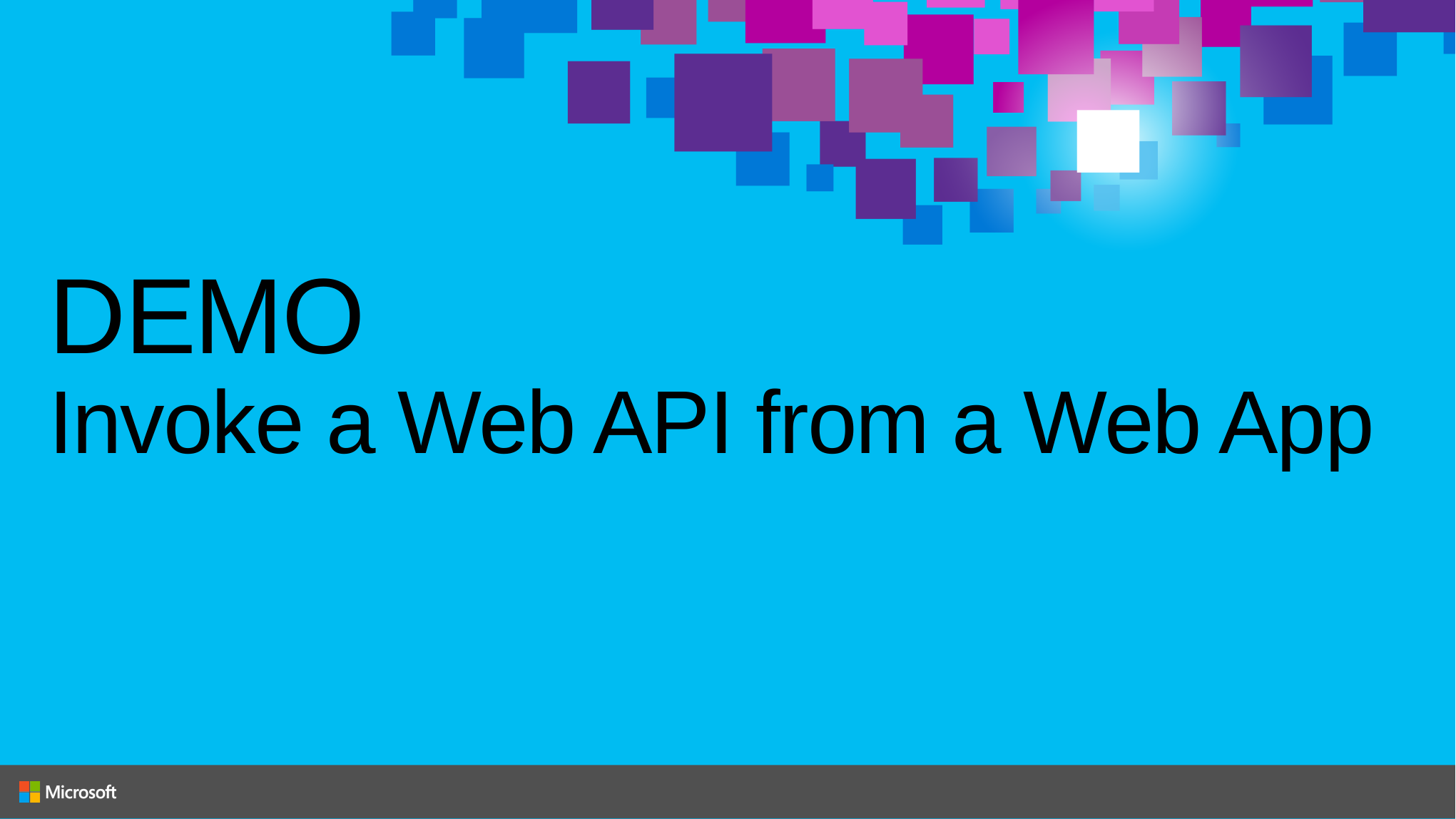

# DEMO Invoke a Web API from a Web App